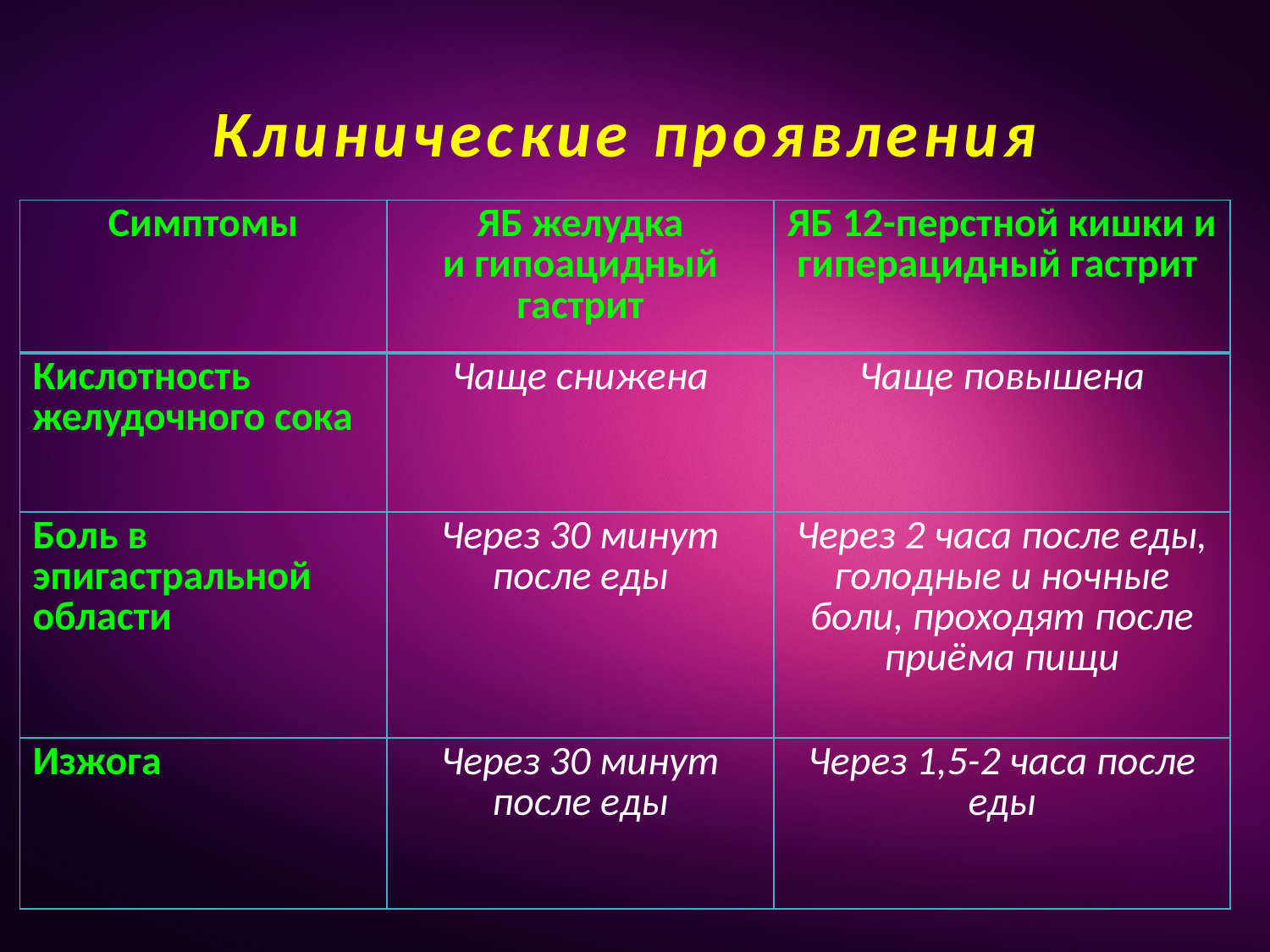

# Клинические проявления
| Симптомы | ЯБ желудка и гипоацидный гастрит | ЯБ 12-перстной кишки и гиперацидный гастрит |
| --- | --- | --- |
| Кислотность желудочного сока | Чаще снижена | Чаще повышена |
| Боль в эпигастральной области | Через 30 минут после еды | Через 2 часа после еды, голодные и ночные боли, проходят после приёма пищи |
| Изжога | Через 30 минут после еды | Через 1,5-2 часа после еды |